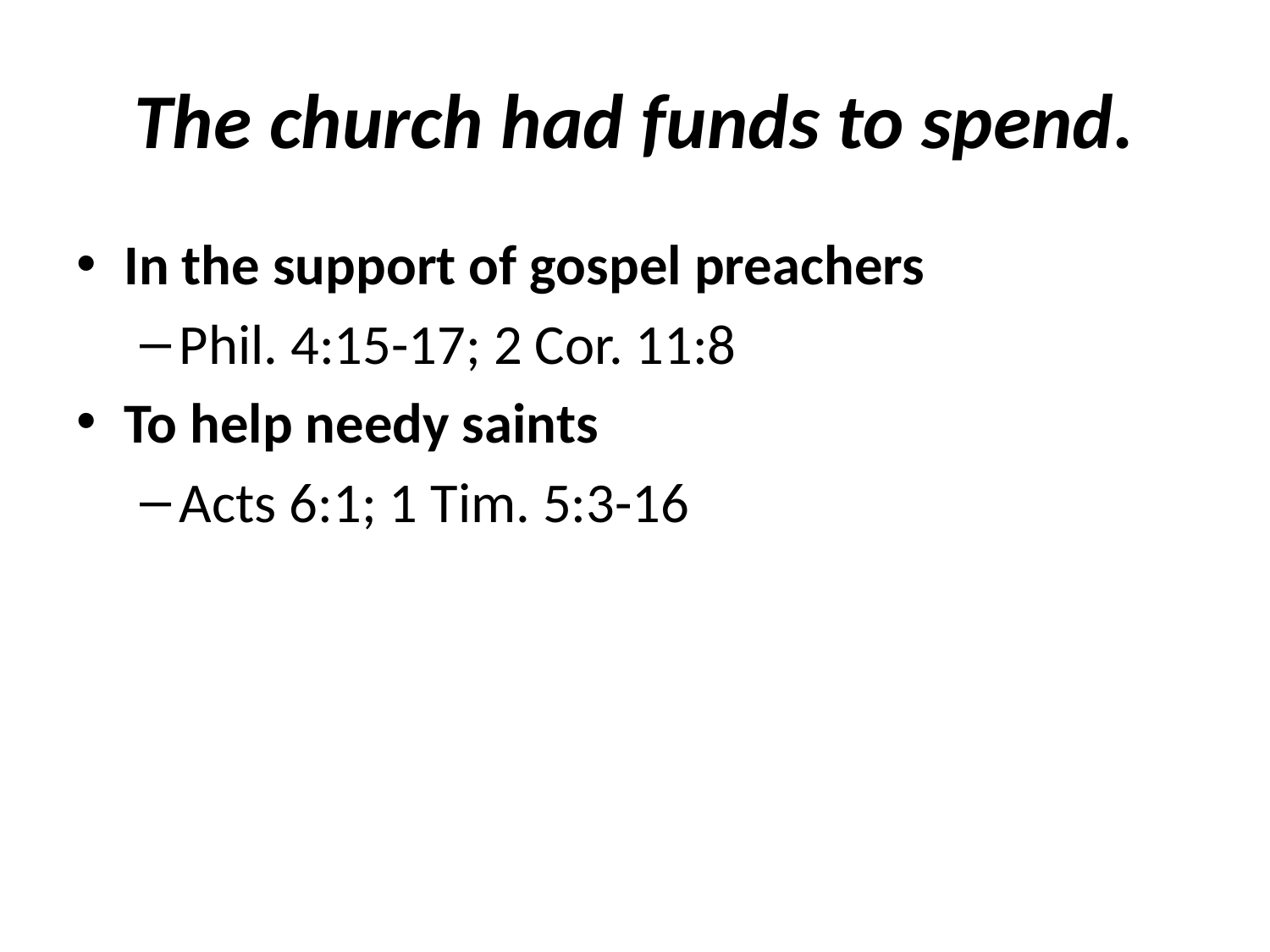

# The church had funds to spend.
In the support of gospel preachers
Phil. 4:15-17; 2 Cor. 11:8
To help needy saints
Acts 6:1; 1 Tim. 5:3-16